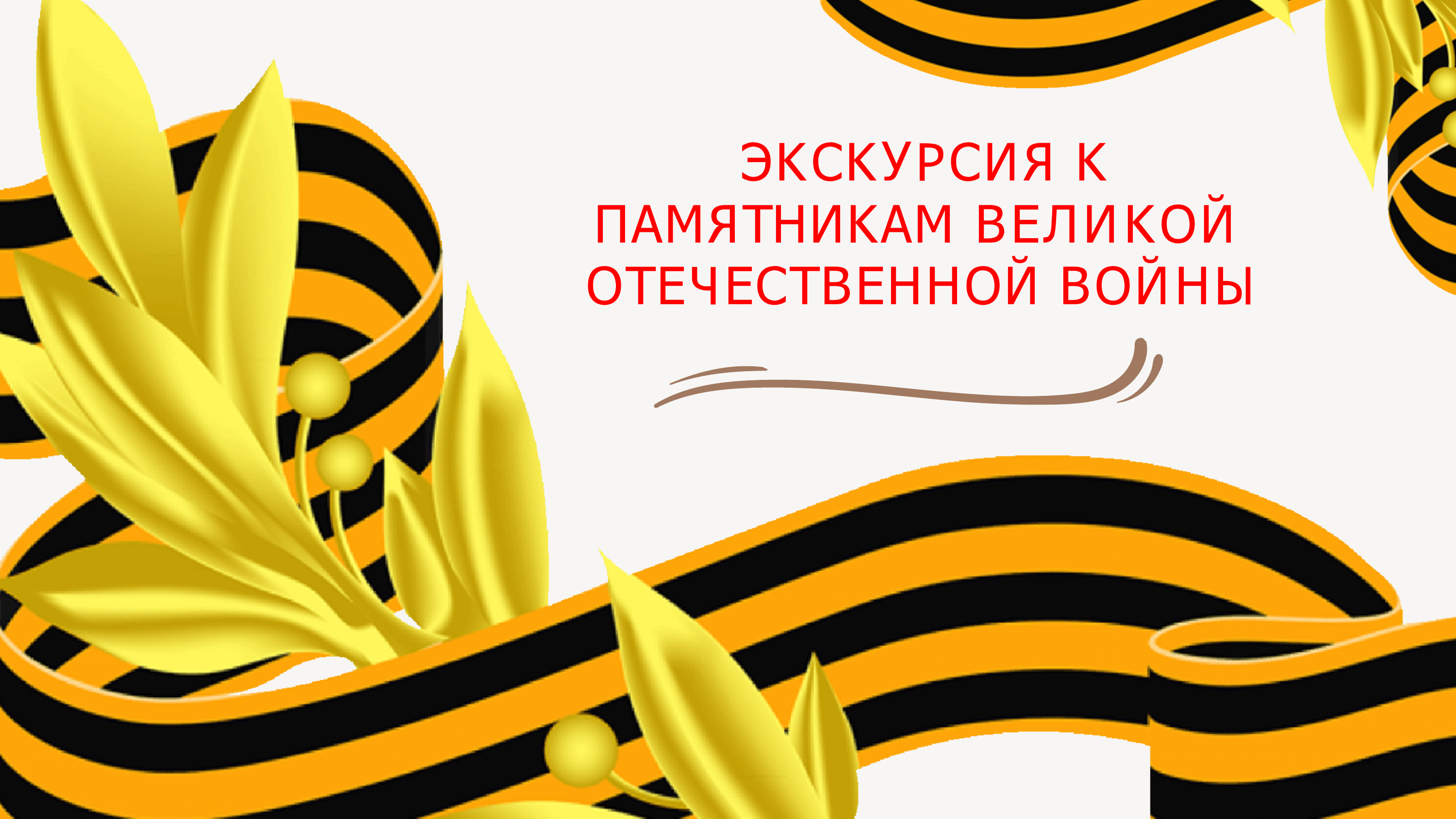

# ЭКСКУРСИЯ К ПАМЯТНИКАМ ВЕЛИКОЙ  ОТЕЧЕСТВЕННОЙ ВОЙНЫ